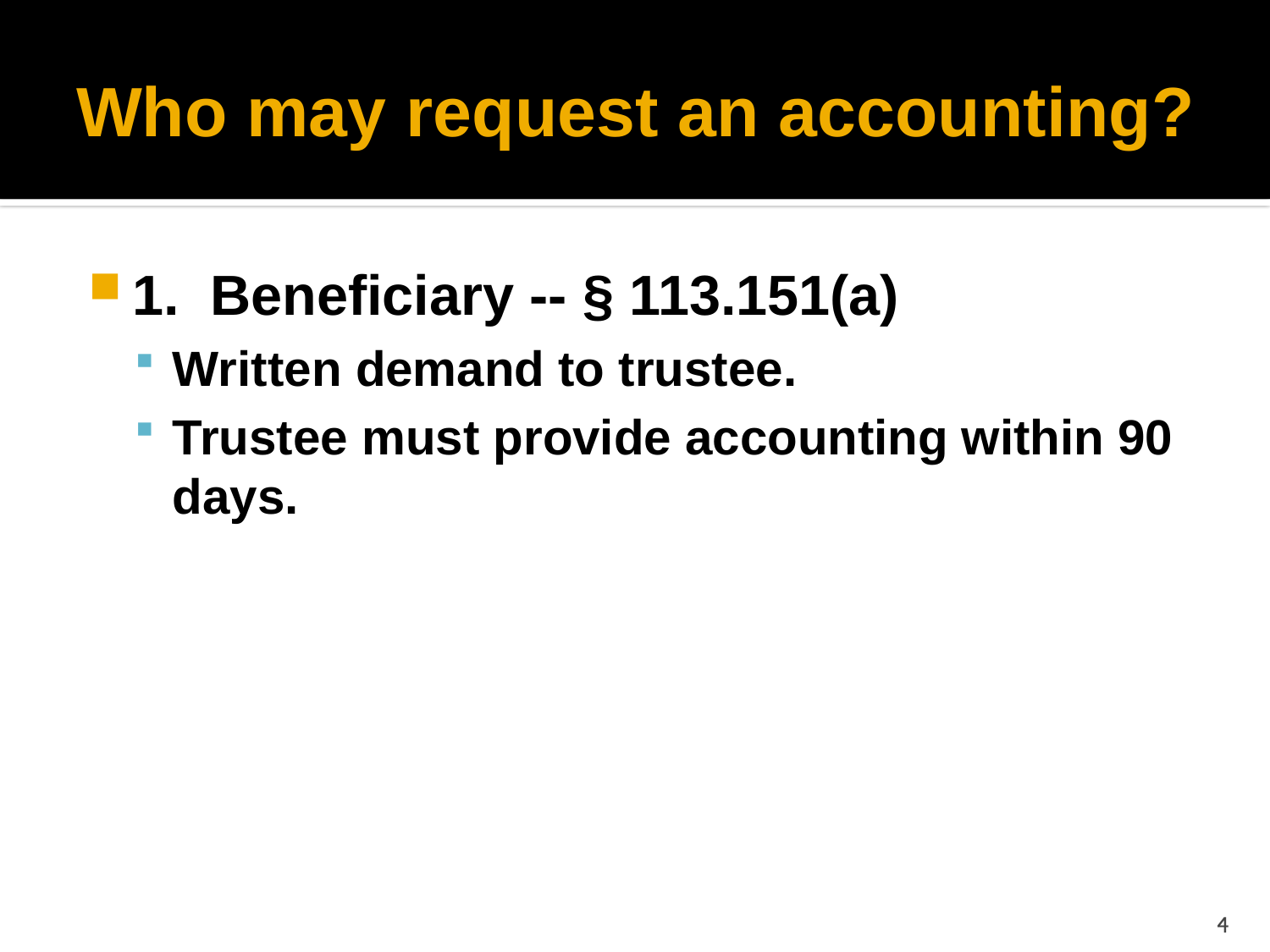

# Who may request an accounting?
1.  Beneficiary -- § 113.151(a)
Written demand to trustee.
Trustee must provide accounting within 90 days.
4